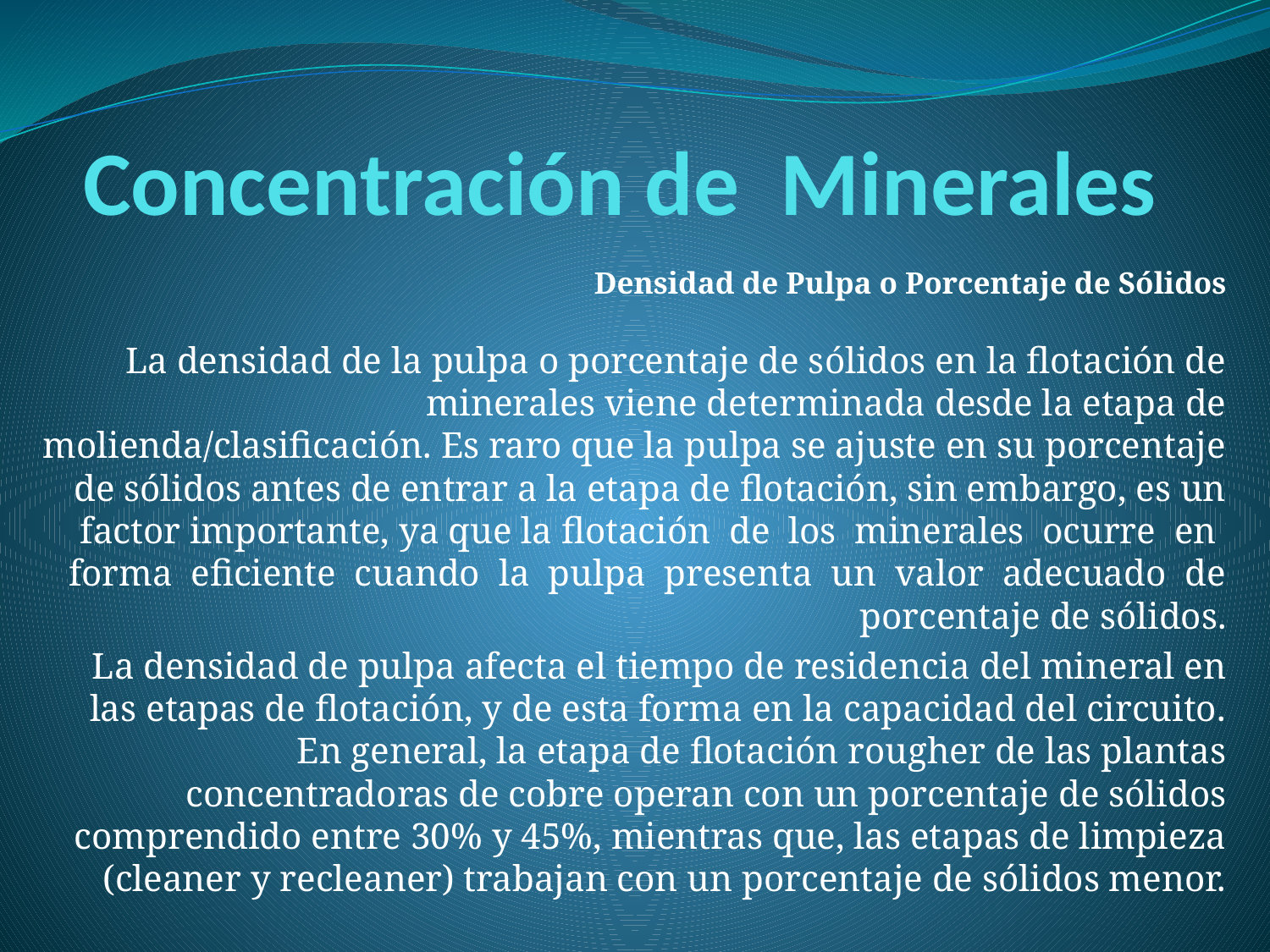

# Concentración de  Minerales
 Densidad de Pulpa o Porcentaje de Sólidos

La densidad de la pulpa o porcentaje de sólidos en la flotación de minerales viene determinada desde la etapa de molienda/clasificación. Es raro que la pulpa se ajuste en su porcentaje de sólidos antes de entrar a la etapa de flotación, sin embargo, es un factor importante, ya que la flotación  de  los  minerales  ocurre  en  forma  eficiente  cuando  la  pulpa  presenta  un  valor  adecuado  de porcentaje de sólidos.
La densidad de pulpa afecta el tiempo de residencia del mineral en las etapas de flotación, y de esta forma en la capacidad del circuito. En general, la etapa de flotación rougher de las plantas concentradoras de cobre operan con un porcentaje de sólidos comprendido entre 30% y 45%, mientras que, las etapas de limpieza (cleaner y recleaner) trabajan con un porcentaje de sólidos menor.